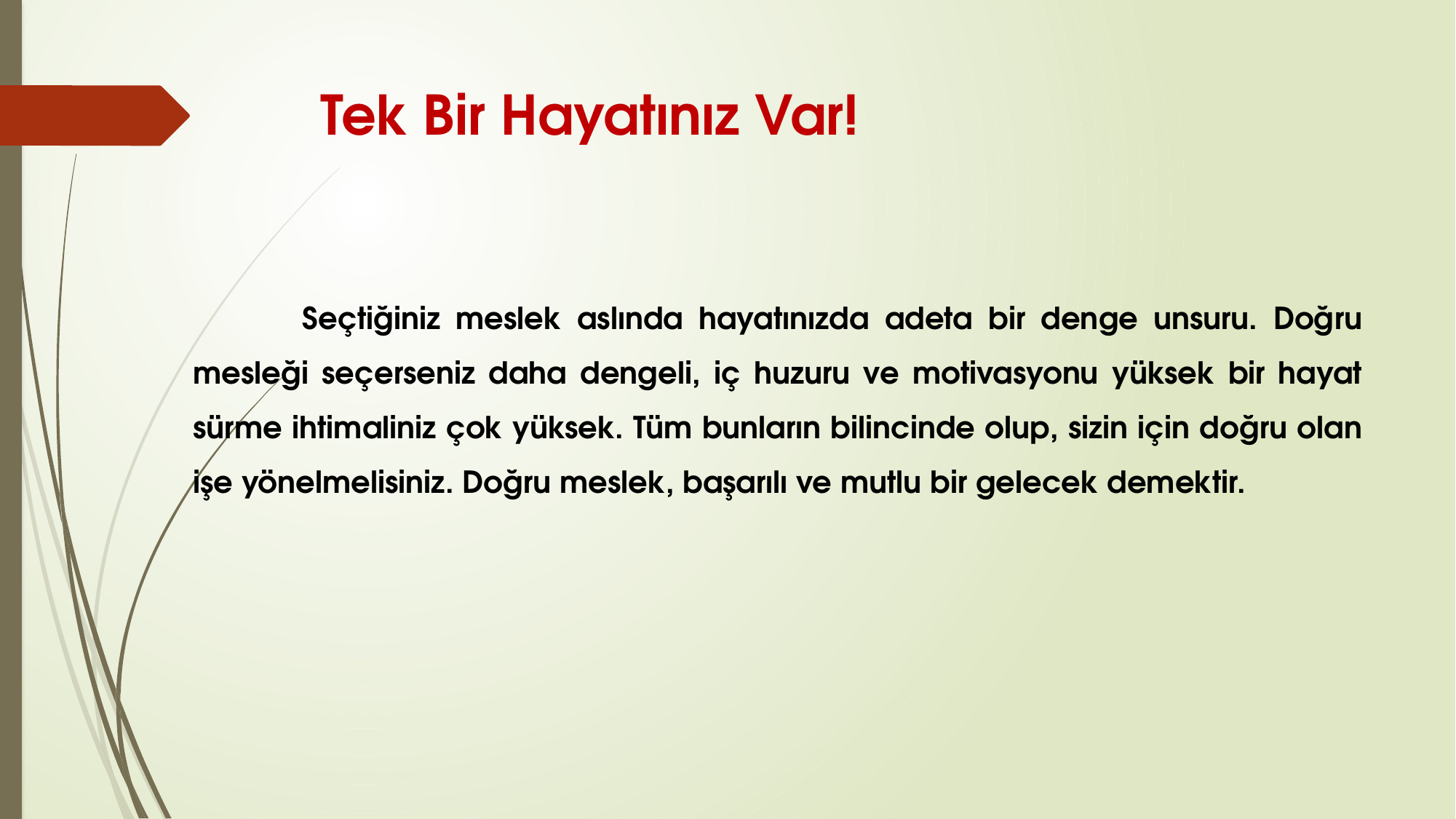

# Tek Bir Hayatınız Var!

	Seçtiğiniz meslek aslında hayatınızda adeta bir denge unsuru. Doğru mesleği seçerseniz daha dengeli, iç huzuru ve motivasyonu yüksek bir hayat sürme ihtimaliniz çok yüksek. Tüm bunların bilincinde olup, sizin için doğru olan işe yönelmelisiniz. Doğru meslek, başarılı ve mutlu bir gelecek demektir.